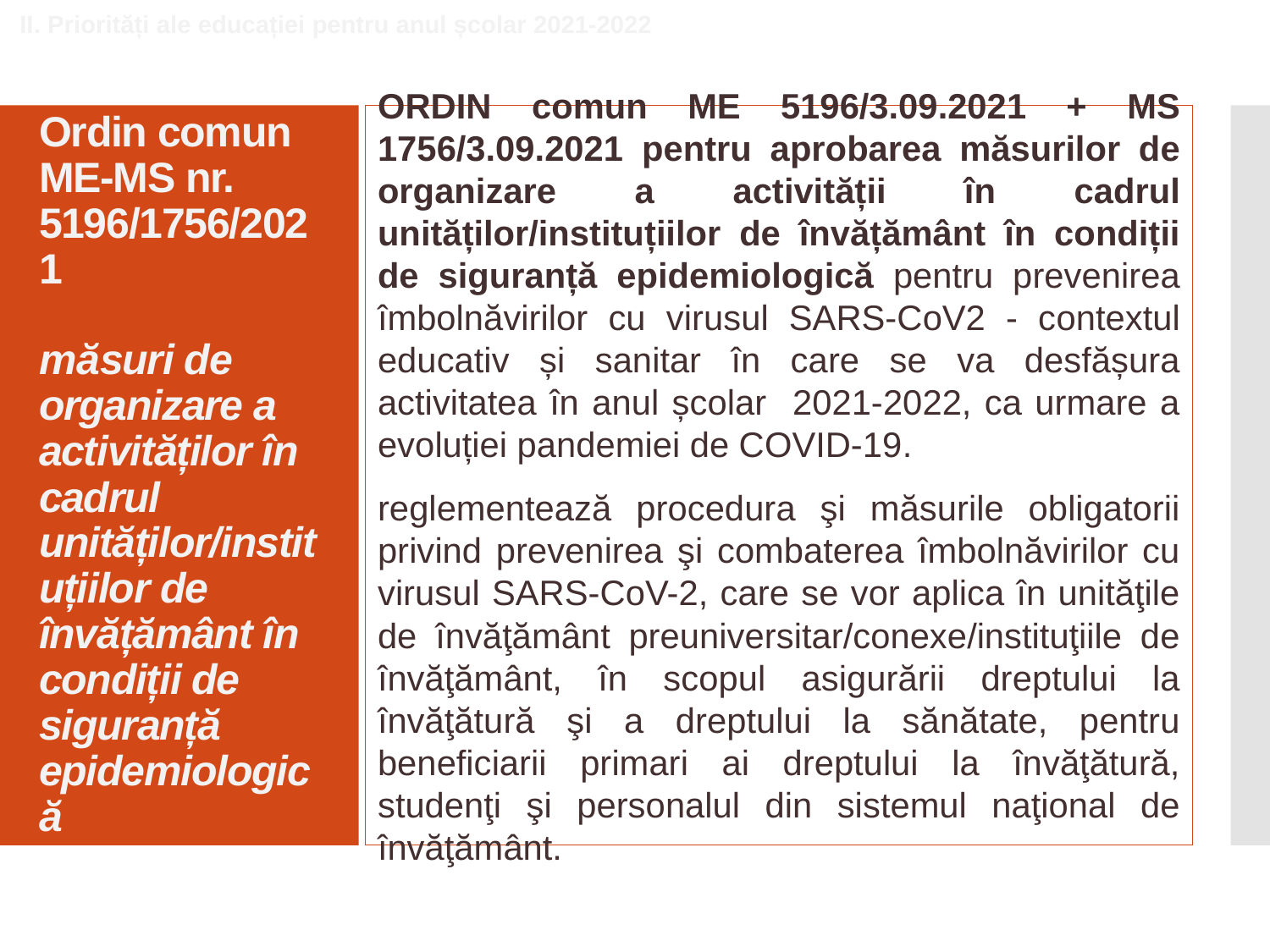

II. Priorități ale educației pentru anul școlar 2021-2022
ORDIN comun ME 5196/3.09.2021 + MS 1756/3.09.2021 pentru aprobarea măsurilor de organizare a activității în cadrul unităților/instituțiilor de învățământ în condiții de siguranță epidemiologică pentru prevenirea îmbolnăvirilor cu virusul SARS-CoV2 - contextul educativ și sanitar în care se va desfășura activitatea în anul școlar  2021-2022, ca urmare a evoluției pandemiei de COVID-19.
reglementează procedura şi măsurile obligatorii privind prevenirea şi combaterea îmbolnăvirilor cu virusul SARS-CoV-2, care se vor aplica în unităţile de învăţământ preuniversitar/conexe/instituţiile de învăţământ, în scopul asigurării dreptului la învăţătură şi a dreptului la sănătate, pentru beneficiarii primari ai dreptului la învăţătură, studenţi şi personalul din sistemul naţional de învăţământ.
# Ordin comun ME-MS nr. 5196/1756/2021 măsuri de organizare a activităților în cadrul unităților/instituțiilor de învățământ în condiții de siguranță epidemiologică